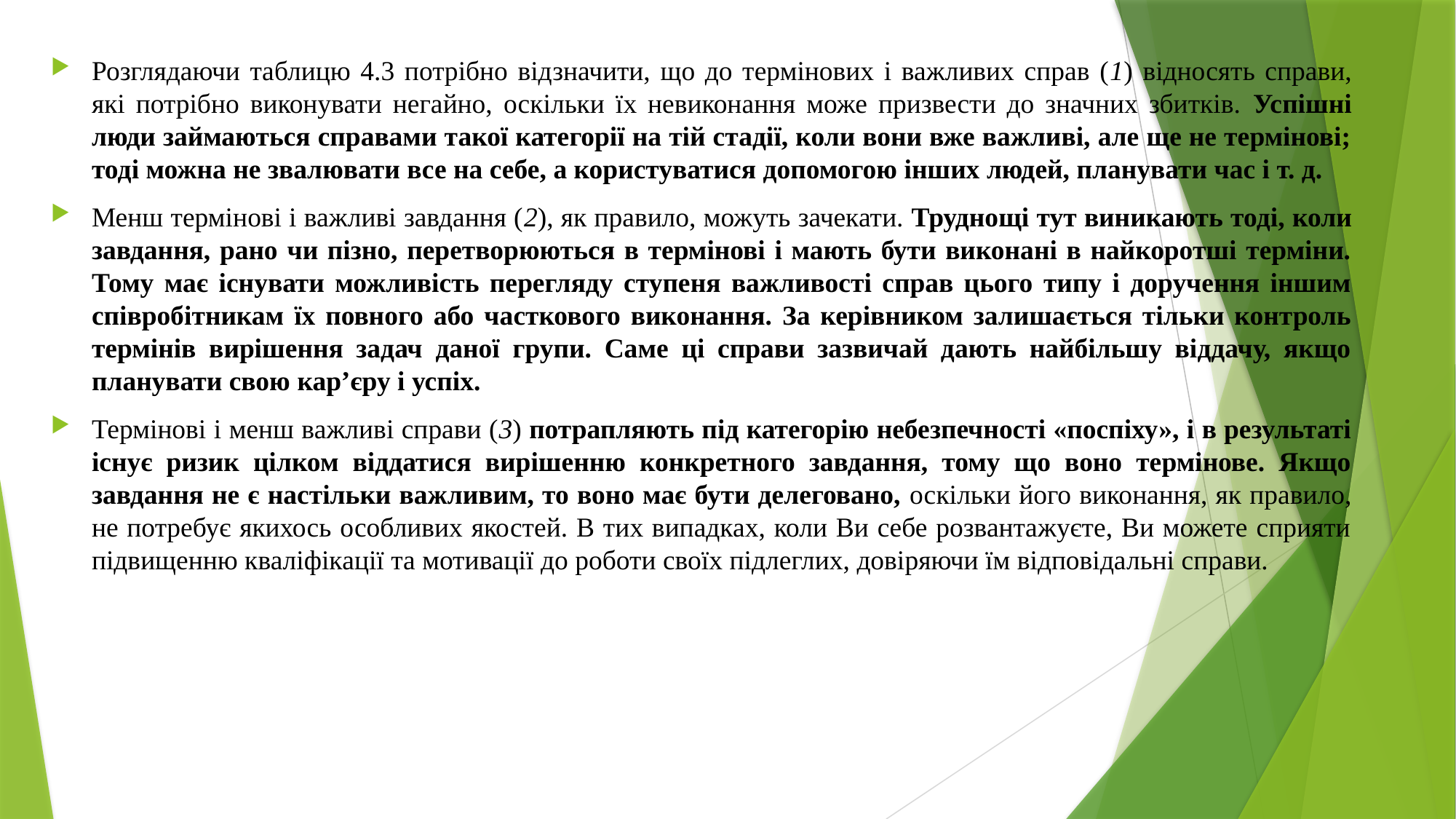

Розглядаючи таблицю 4.3 потрібно відзначити, що до термінових і важливих справ (1) відносять справи, які потрібно виконувати негайно, оскільки їх невиконання може призвести до значних збитків. Успішні люди займаються справами такої категорії на тій стадії, коли вони вже важливі, але ще не термінові; тоді можна не звалювати все на себе, а користуватися допомогою інших людей, планувати час і т. д.
Менш термінові і важливі завдання (2), як правило, можуть зачекати. Труднощі тут виникають тоді, коли завдання, рано чи пізно, перетворюються в термінові і мають бути виконані в найкоротші терміни. Тому має існувати можливість перегляду ступеня важливості справ цього типу і доручення іншим співробітникам їх повного або часткового виконання. За керівником залишається тільки контроль термінів вирішення задач даної групи. Саме ці справи зазвичай дають найбільшу віддачу, якщо планувати свою кар’єру і успіх.
Термінові і менш важливі справи (3) потрапляють під категорію небезпечності «поспіху», і в результаті існує ризик цілком віддатися вирішенню конкретного завдання, тому що воно термінове. Якщо завдання не є настільки важливим, то воно має бути делеговано, оскільки його виконання, як правило, не потребує якихось особливих якостей. В тих випадках, коли Ви себе розвантажуєте, Ви можете сприяти підвищенню кваліфікації та мотивації до роботи своїх підлеглих, довіряючи їм відповідальні справи.